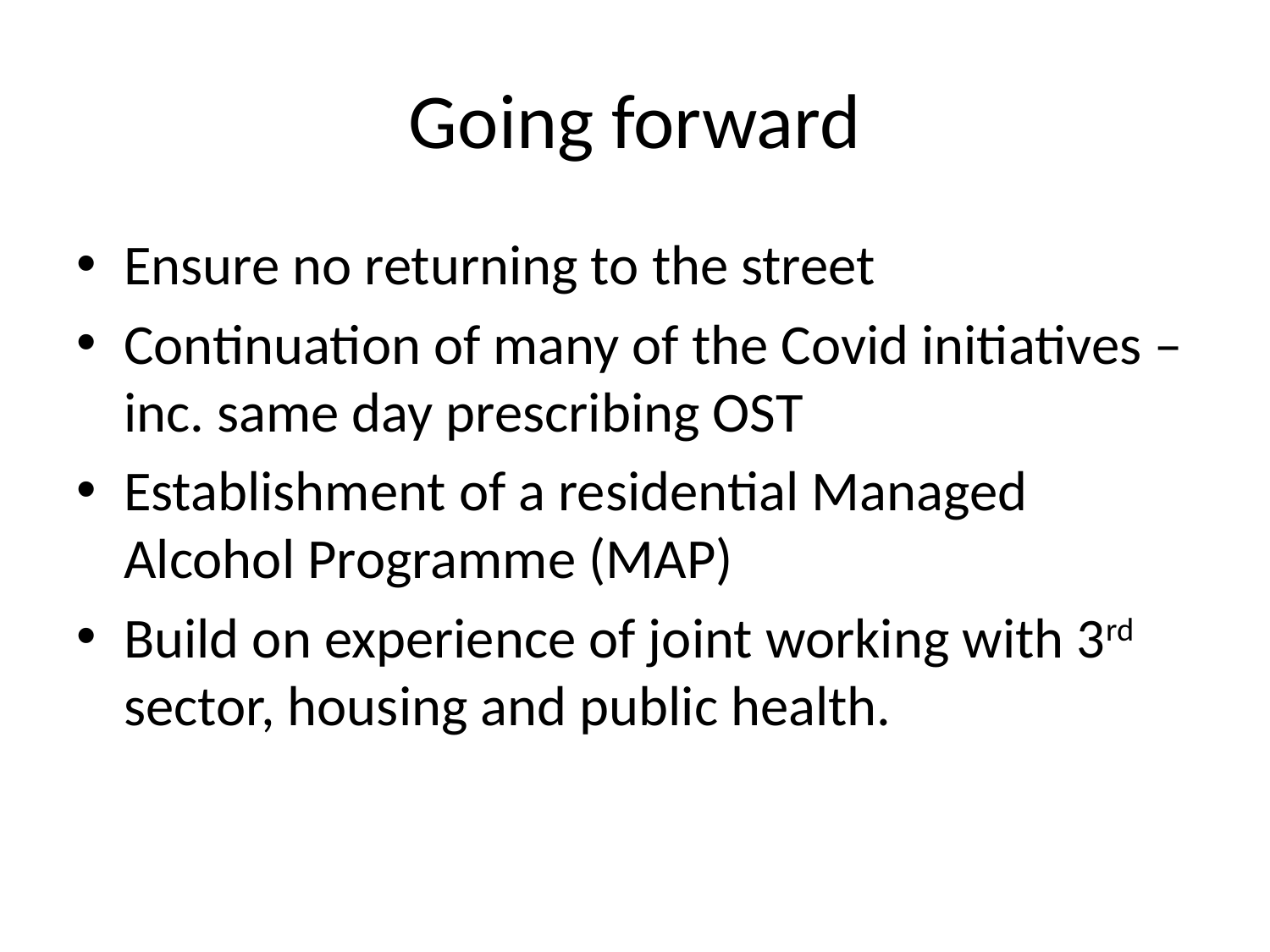

# Going forward
Ensure no returning to the street
Continuation of many of the Covid initiatives – inc. same day prescribing OST
Establishment of a residential Managed Alcohol Programme (MAP)
Build on experience of joint working with 3rd sector, housing and public health.